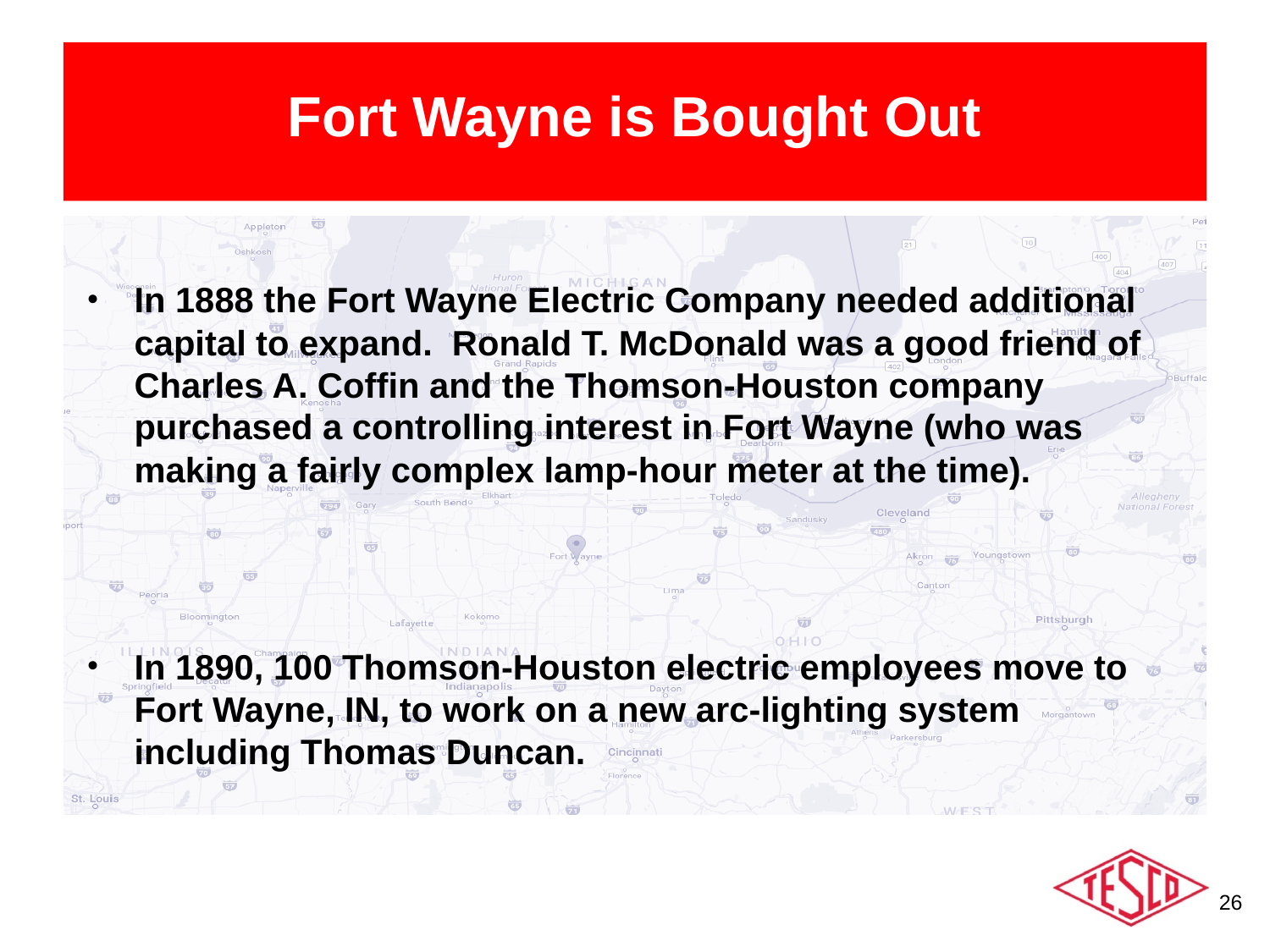

# Fort Wayne is Bought Out

In 1888 the Fort Wayne Electric Company needed additional capital to expand.  Ronald T. McDonald was a good friend of Charles A. Coffin and the Thomson-Houston company purchased a controlling interest in Fort Wayne (who was making a fairly complex lamp-hour meter at the time).

In 1890, 100 Thomson-Houston electric employees move to Fort Wayne, IN, to work on a new arc-lighting system including Thomas Duncan.